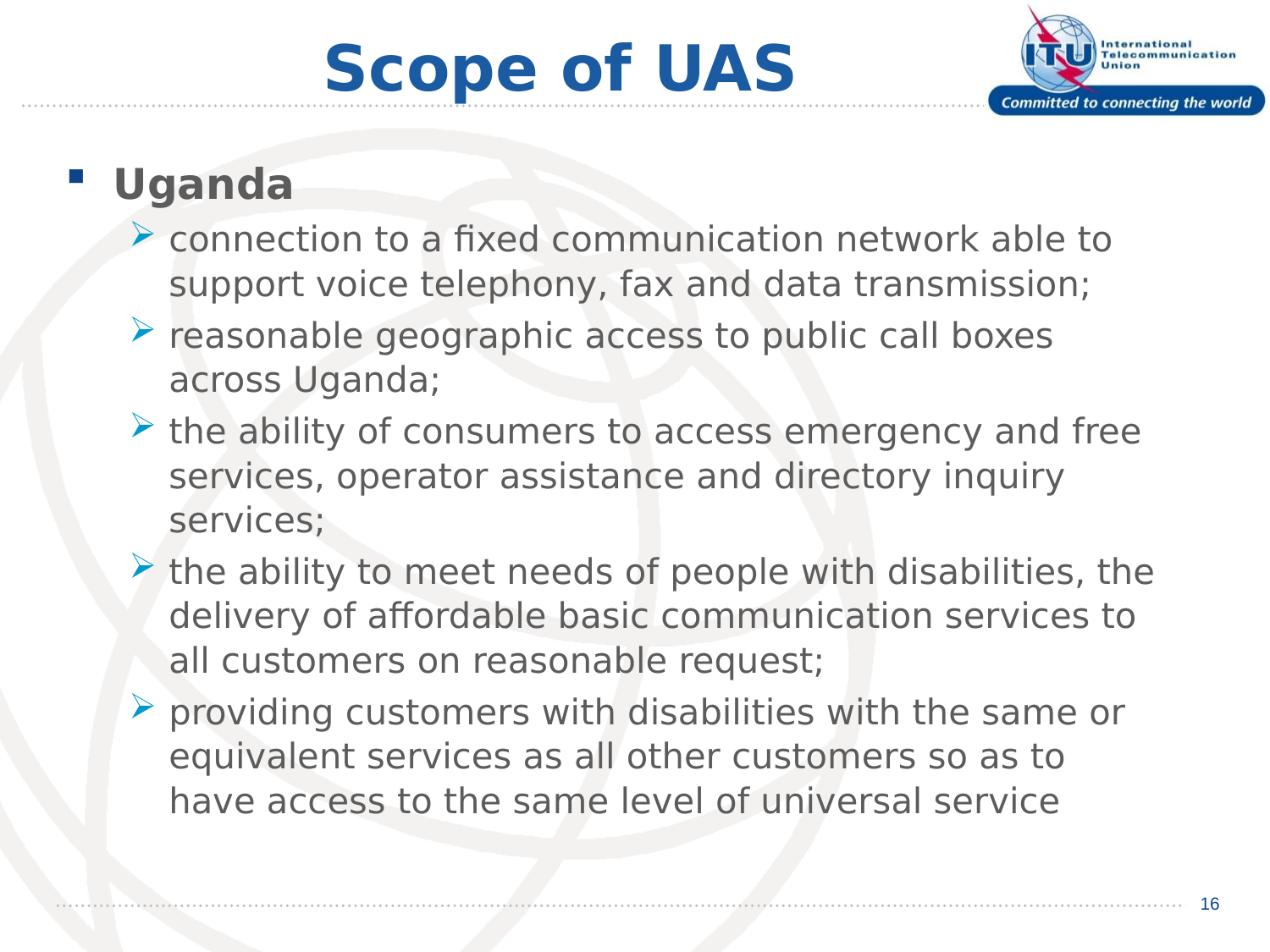

# Scope of UAS
Uganda
connection to a fixed communication network able to support voice telephony, fax and data transmission;
reasonable geographic access to public call boxes across Uganda;
the ability of consumers to access emergency and free services, operator assistance and directory inquiry services;
the ability to meet needs of people with disabilities, the delivery of affordable basic communication services to all customers on reasonable request;
providing customers with disabilities with the same or equivalent services as all other customers so as to have access to the same level of universal service
16